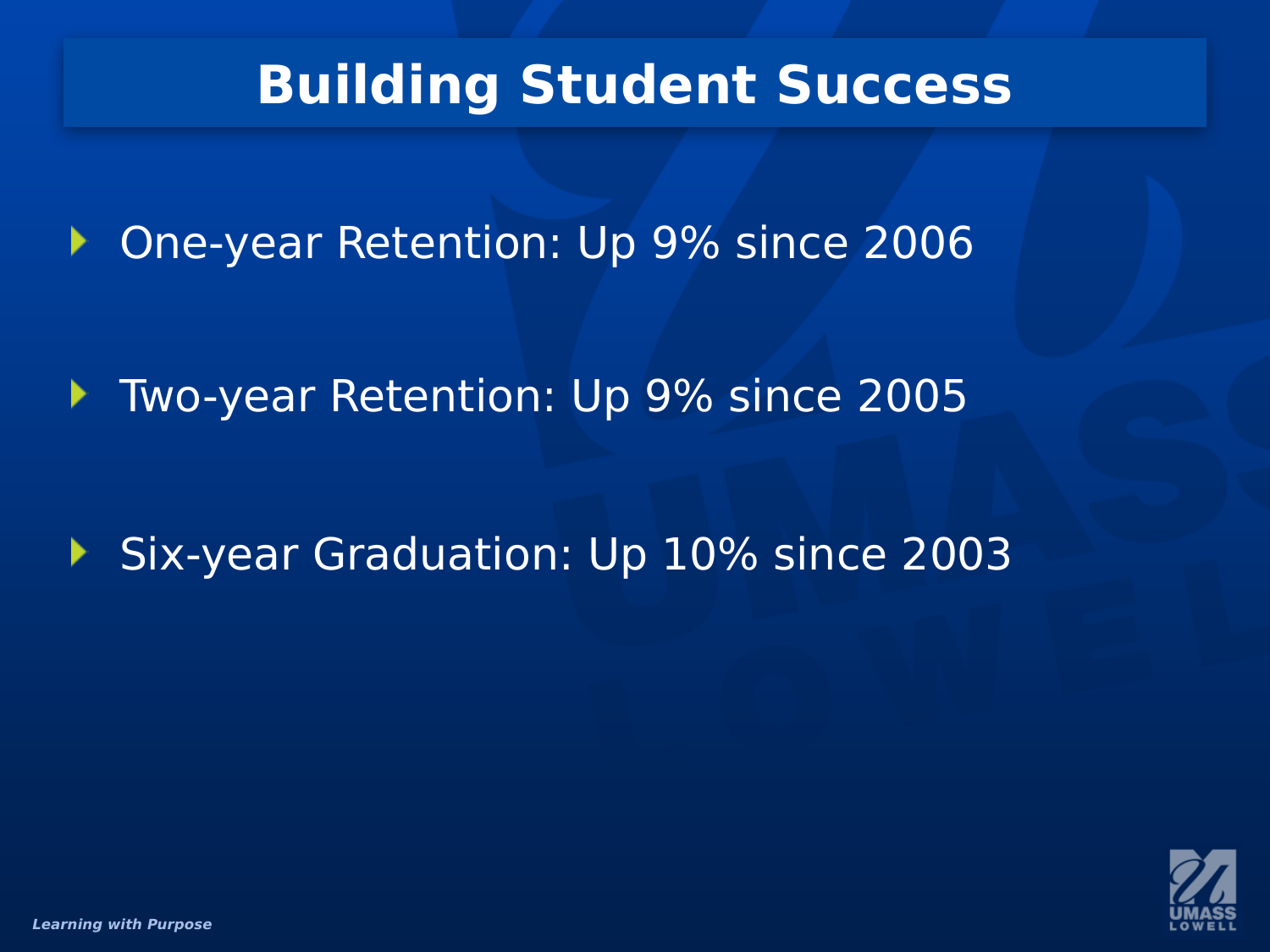

# Building Student Success
One-year Retention: Up 9% since 2006

Two-year Retention: Up 9% since 2005

Six-year Graduation: Up 10% since 2003